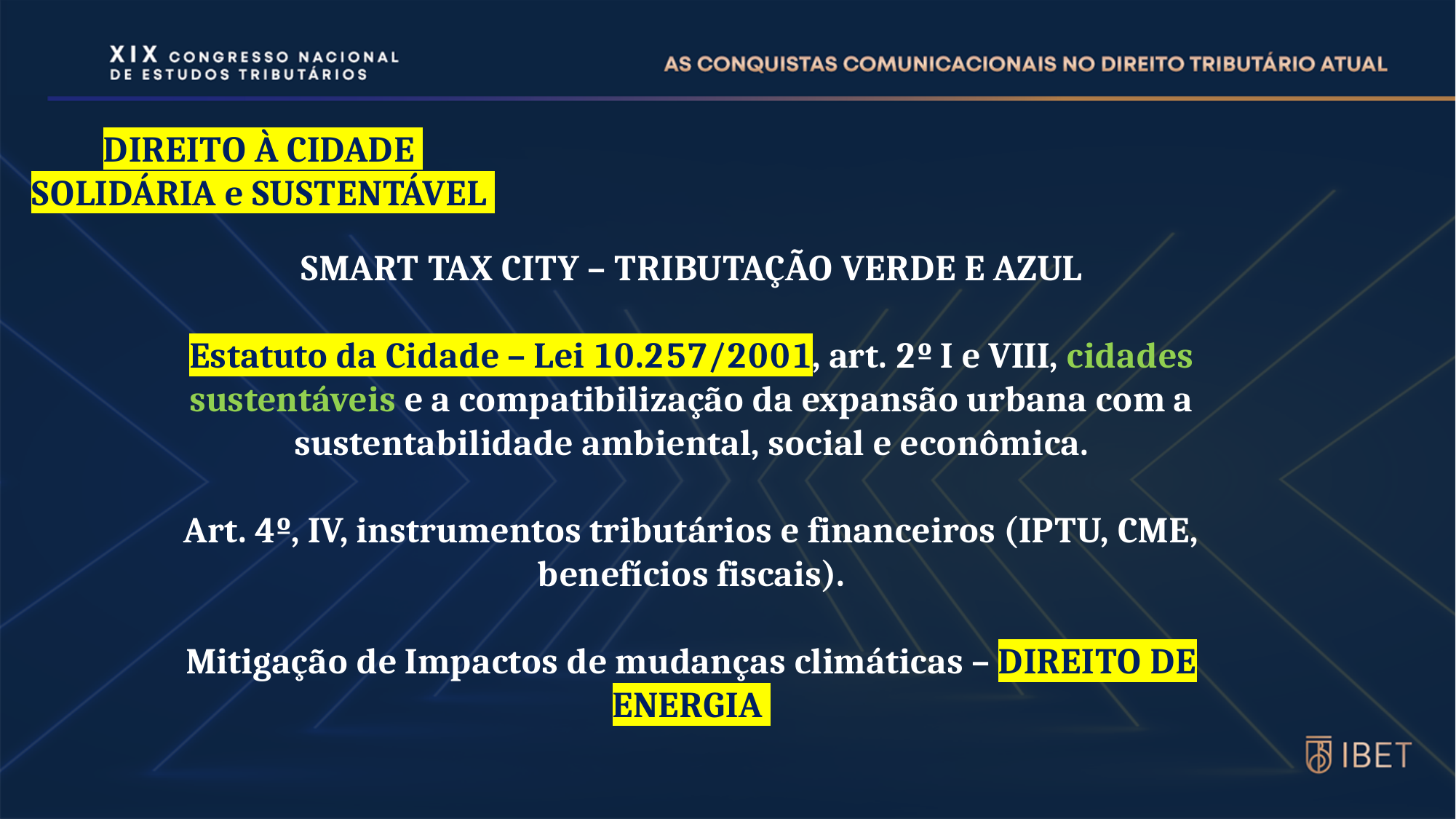

DIREITO À CIDADE
SOLIDÁRIA e SUSTENTÁVEL

SMART TAX CITY – TRIBUTAÇÃO VERDE E AZUL

Estatuto da Cidade – Lei 10.257/2001, art. 2º I e VIII, cidades sustentáveis e a compatibilização da expansão urbana com a sustentabilidade ambiental, social e econômica.

Art. 4º, IV, instrumentos tributários e financeiros (IPTU, CME, benefícios fiscais).

Mitigação de Impactos de mudanças climáticas – DIREITO DE ENERGIA